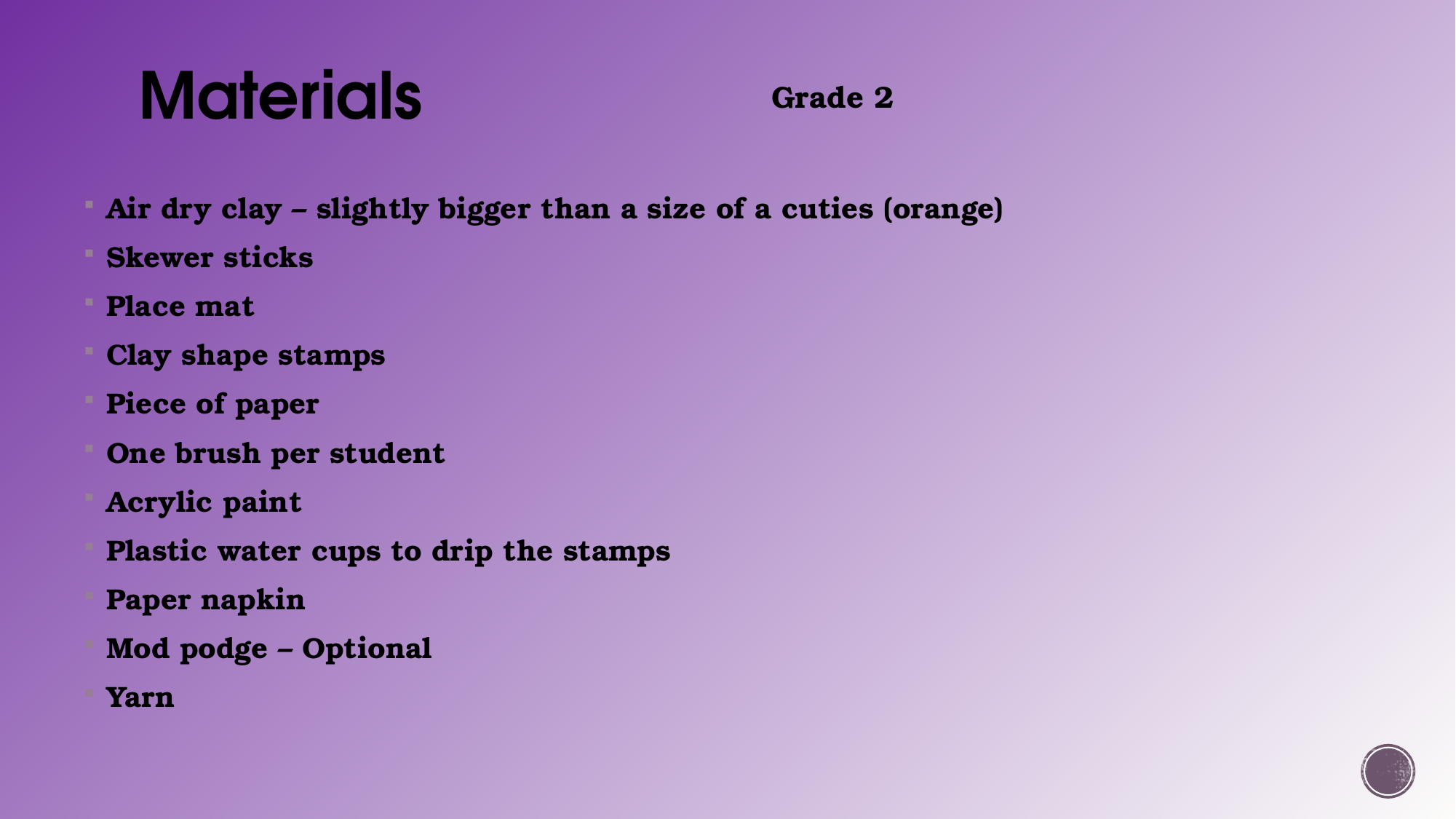

# Materials
Grade 2
Air dry clay – slightly bigger than a size of a cuties (orange)
Skewer sticks
Place mat
Clay shape stamps
Piece of paper
One brush per student
Acrylic paint
Plastic water cups to drip the stamps
Paper napkin
Mod podge – Optional
Yarn